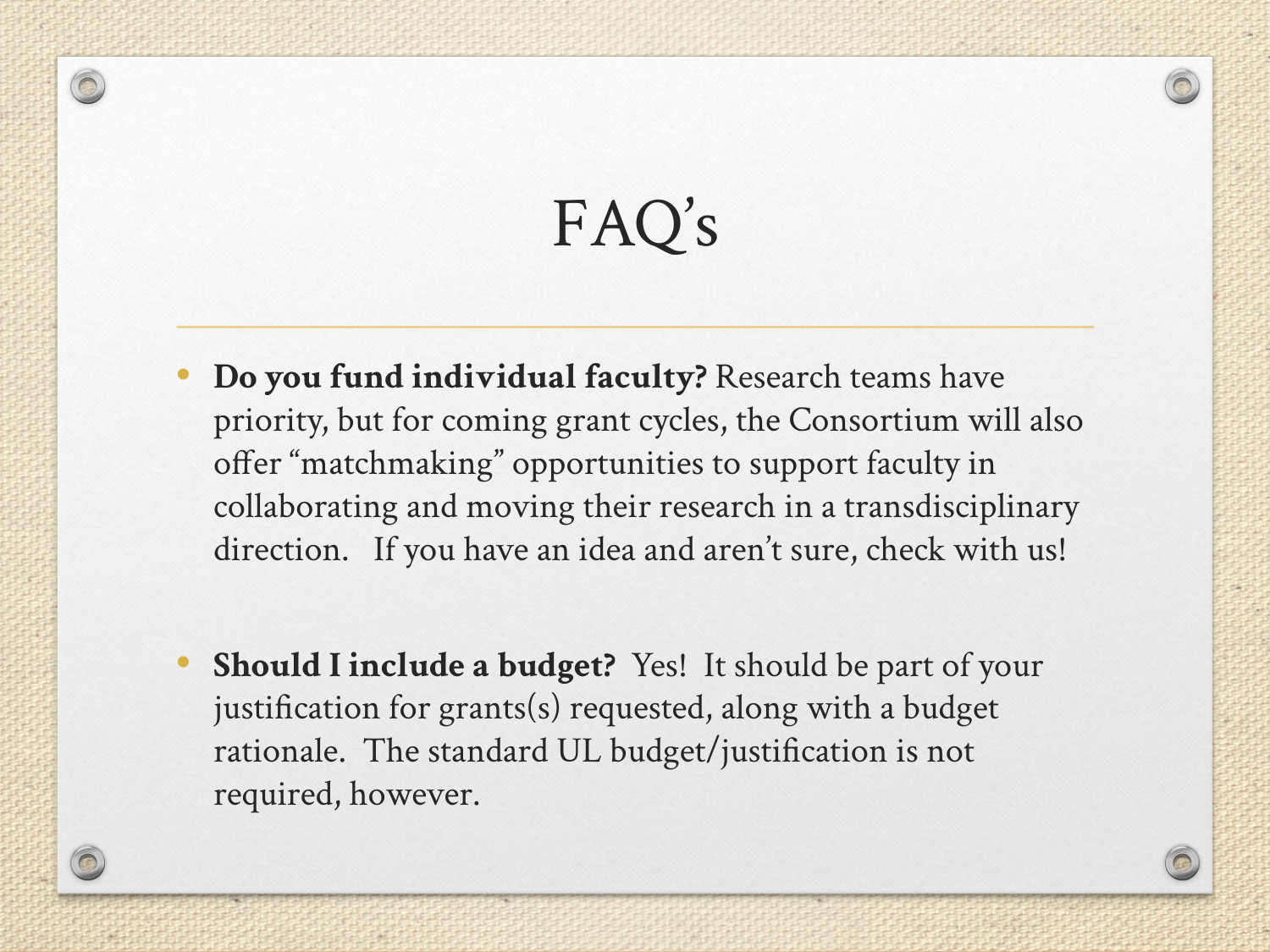

# FAQ’s
Do you fund individual faculty? Research teams have priority, but for coming grant cycles, the Consortium will also offer “matchmaking” opportunities to support faculty in collaborating and moving their research in a transdisciplinary direction.   If you have an idea and aren’t sure, check with us!

Should I include a budget?  Yes!  It should be part of your justification for grants(s) requested, along with a budget rationale.  The standard UL budget/justification is not required, however.